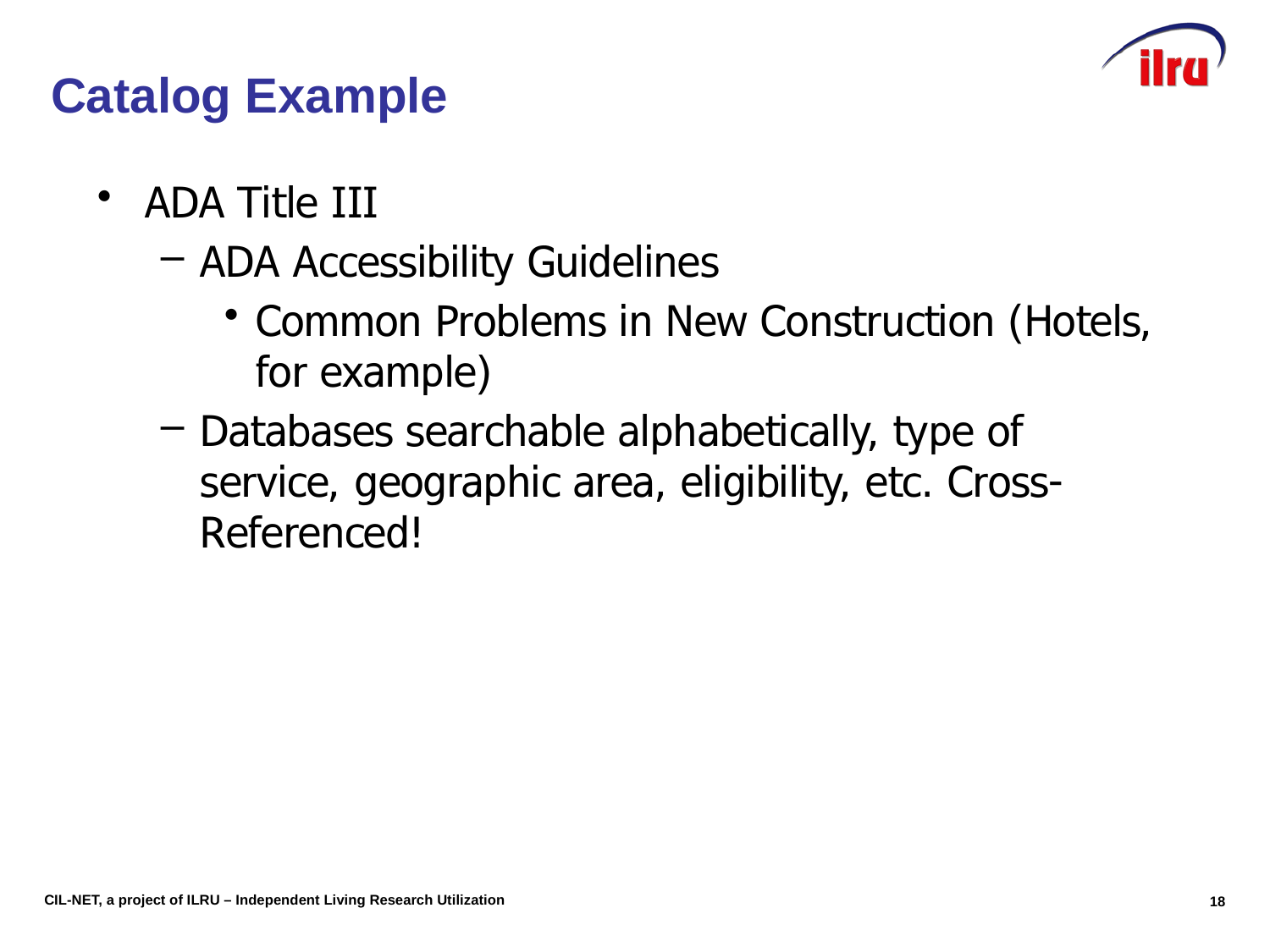

# Slide 18 Catalog Example
ADA Title III
ADA Accessibility Guidelines
Common Problems in New Construction (Hotels, for example)
Databases searchable alphabetically, type of service, geographic area, eligibility, etc. Cross-Referenced!
18